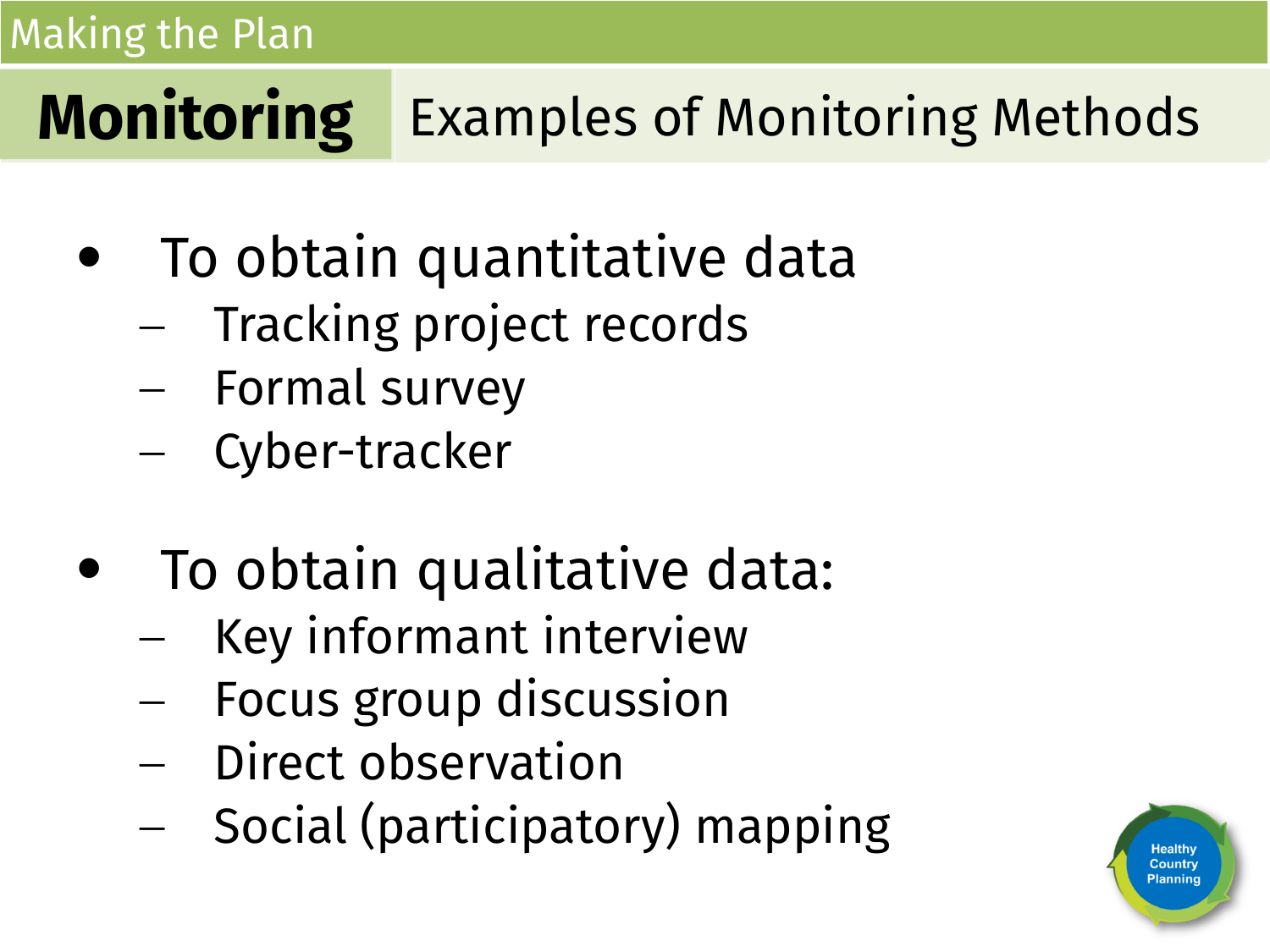

Making the Plan
Monitoring
Examples of Monitoring Methods
To obtain quantitative data
Tracking project records
Formal survey
Cyber-tracker

To obtain qualitative data:
Key informant interview
Focus group discussion
Direct observation
Social (participatory) mapping